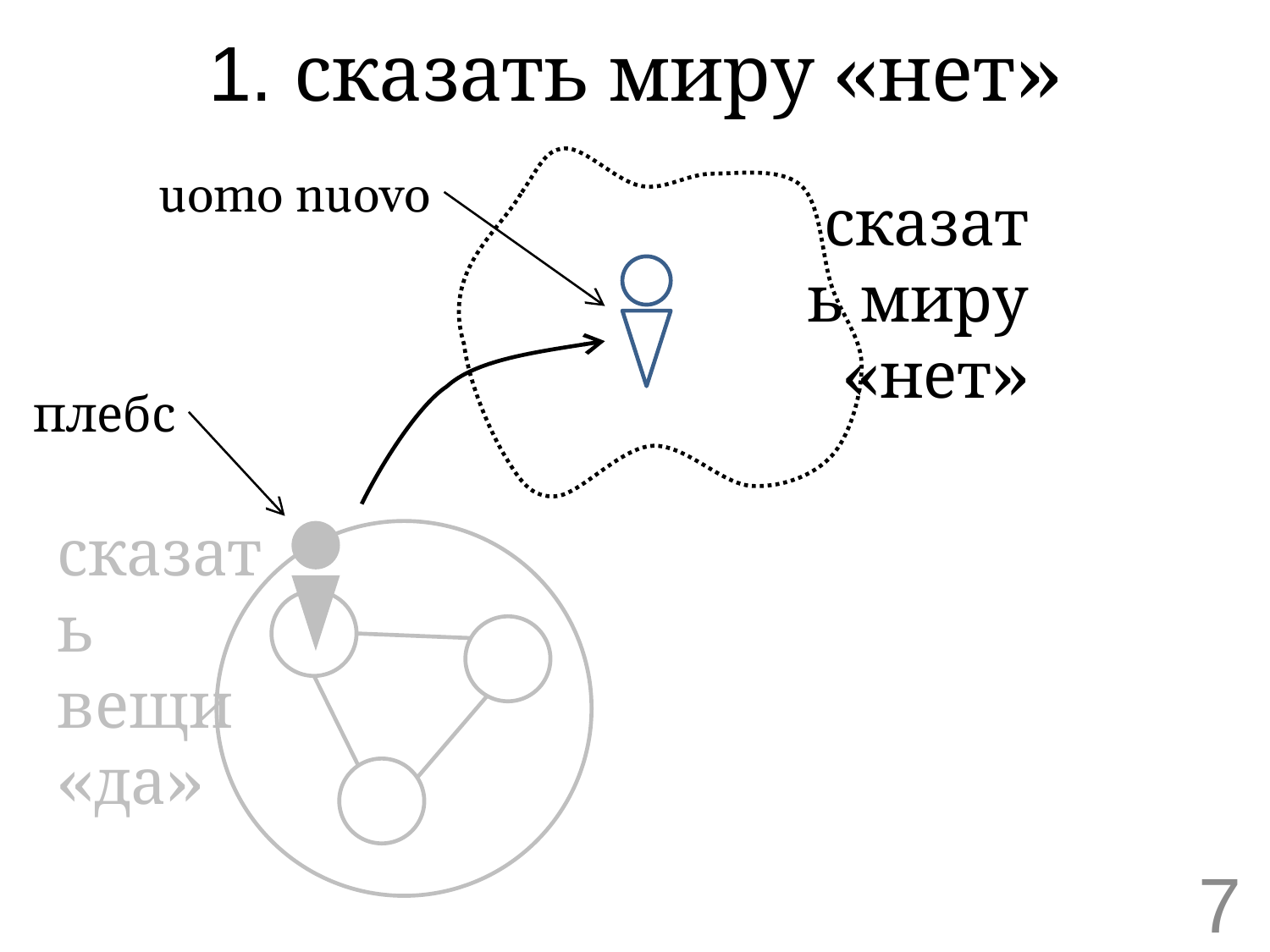

1. сказать миру «нет»

uomo nuovo
сказать миру «нет»

плебс
сказать вещи «да»

7